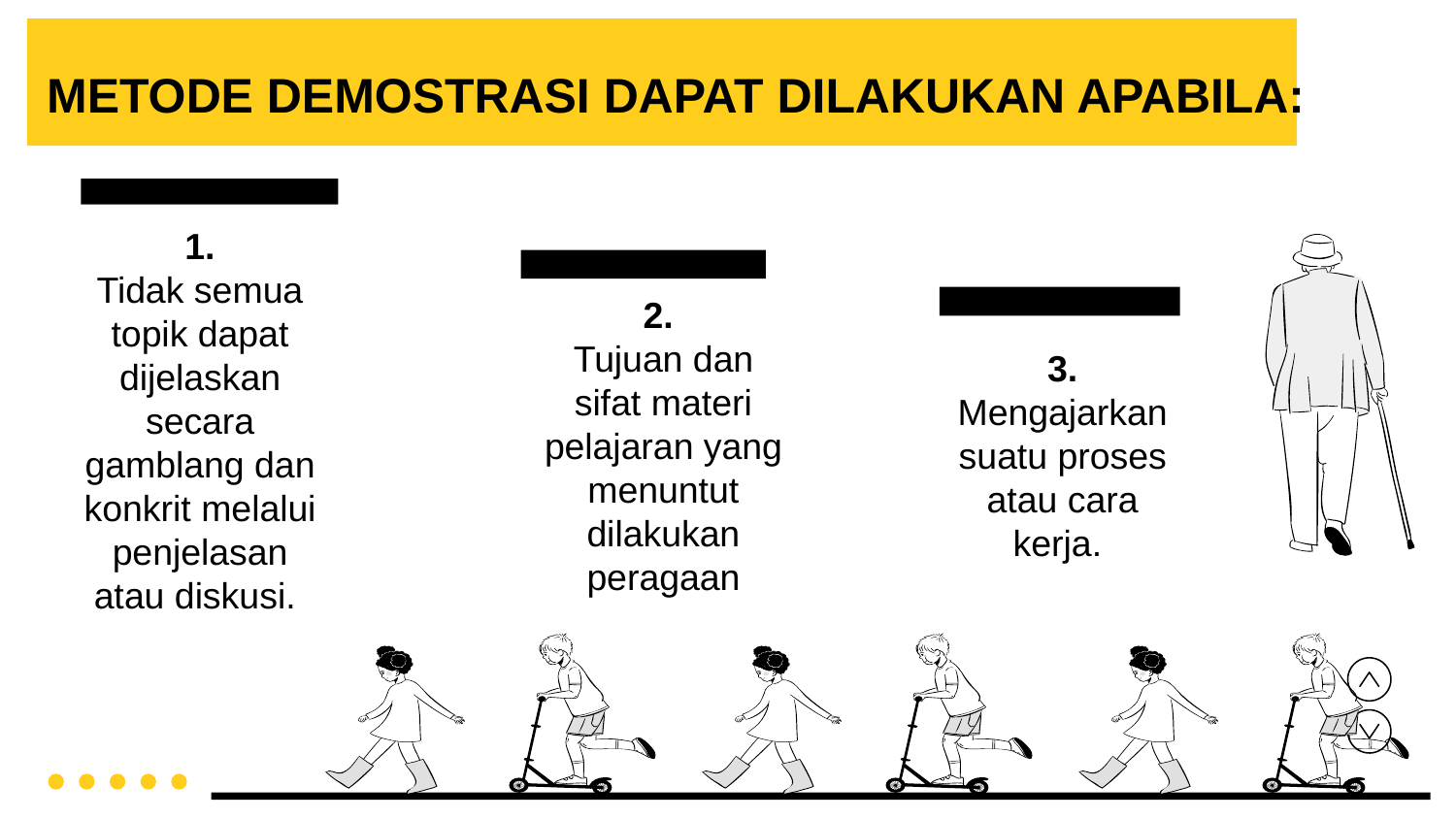

# METODE DEMOSTRASI DAPAT DILAKUKAN APABILA:

1.
Tidak semua topik dapat dijelaskan secara gamblang dan konkrit melalui penjelasan atau diskusi.

2.
Tujuan dan sifat materi pelajaran yang menuntut dilakukan peragaan

3.
Mengajarkan suatu proses atau cara kerja.